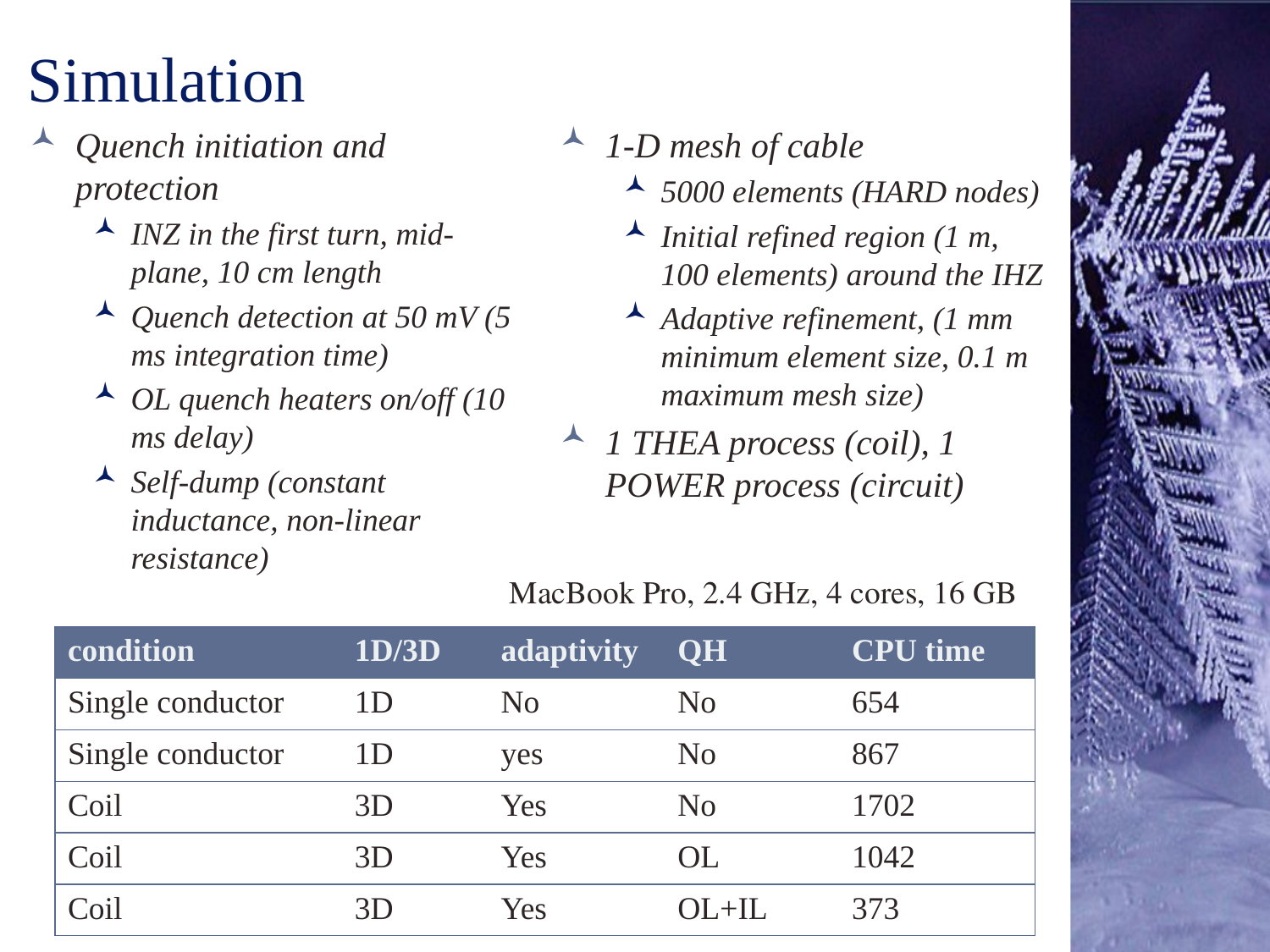

# Simulation
Quench initiation and protection
INZ in the first turn, mid-plane, 10 cm length
Quench detection at 50 mV (5 ms integration time)
OL quench heaters on/off (10 ms delay)
Self-dump (constant inductance, non-linear resistance)
1-D mesh of cable
5000 elements (HARD nodes)
Initial refined region (1 m, 100 elements) around the IHZ
Adaptive refinement, (1 mm minimum element size, 0.1 m maximum mesh size)
1 THEA process (coil), 1 POWER process (circuit)
MacBook Pro, 2.4 GHz, 4 cores, 16 GB
| condition | 1D/3D | adaptivity | QH | CPU time |
| --- | --- | --- | --- | --- |
| Single conductor | 1D | No | No | 654 |
| Single conductor | 1D | yes | No | 867 |
| Coil | 3D | Yes | No | 1702 |
| Coil | 3D | Yes | OL | 1042 |
| Coil | 3D | Yes | OL+IL | 373 |